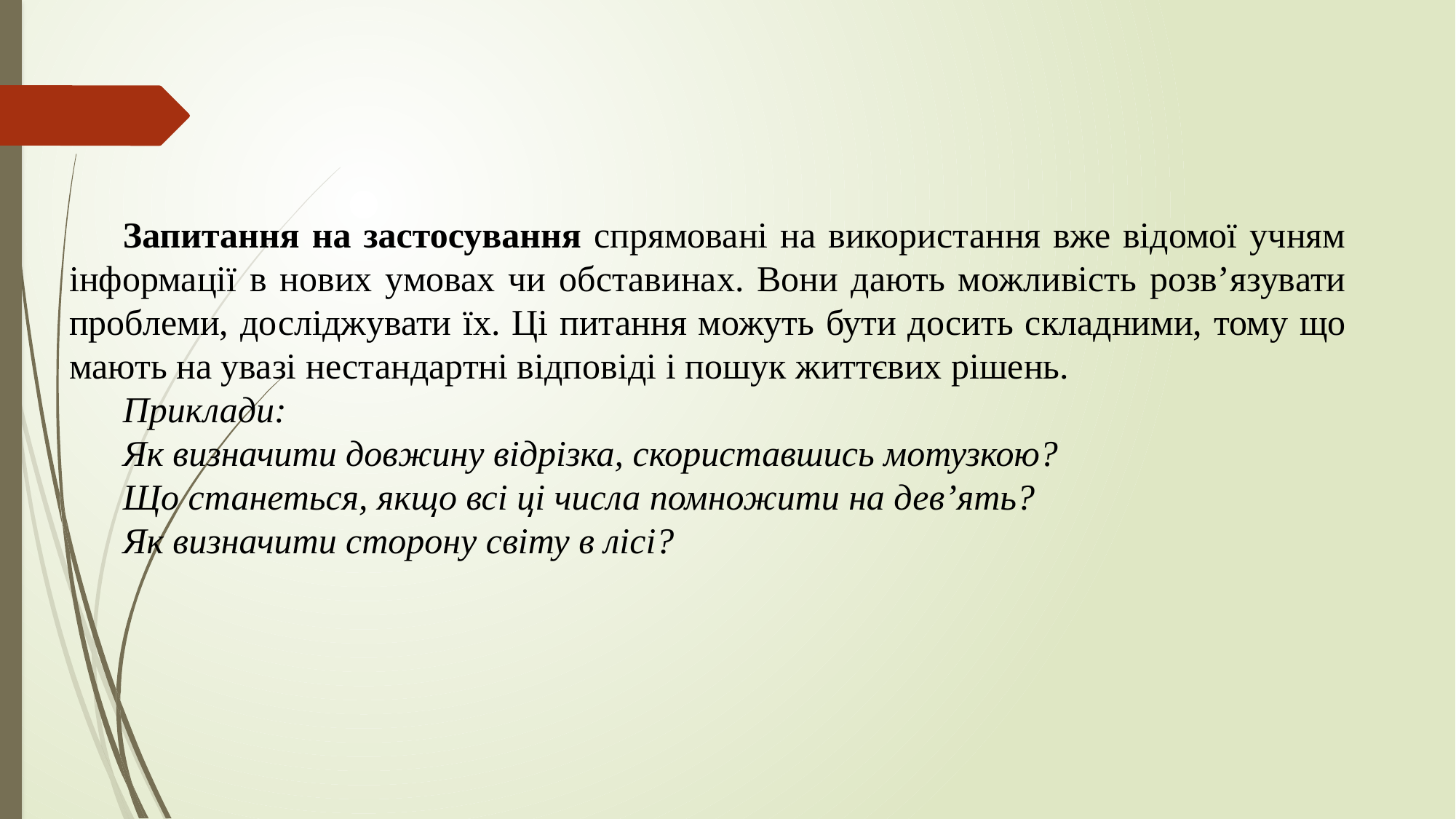

Запитання на застосування спрямовані на використання вже відомої учням інформації в нових умовах чи обставинах. Вони дають можливість розв’язувати проблеми, досліджувати їх. Ці питання можуть бути досить складними, тому що мають на увазі нестандартні відповіді і пошук життєвих рішень.
Приклади:
Як визначити довжину відрізка, скориставшись мотузкою?
Що станеться, якщо всі ці числа помножити на дев’ять?
Як визначити сторону світу в лісі?